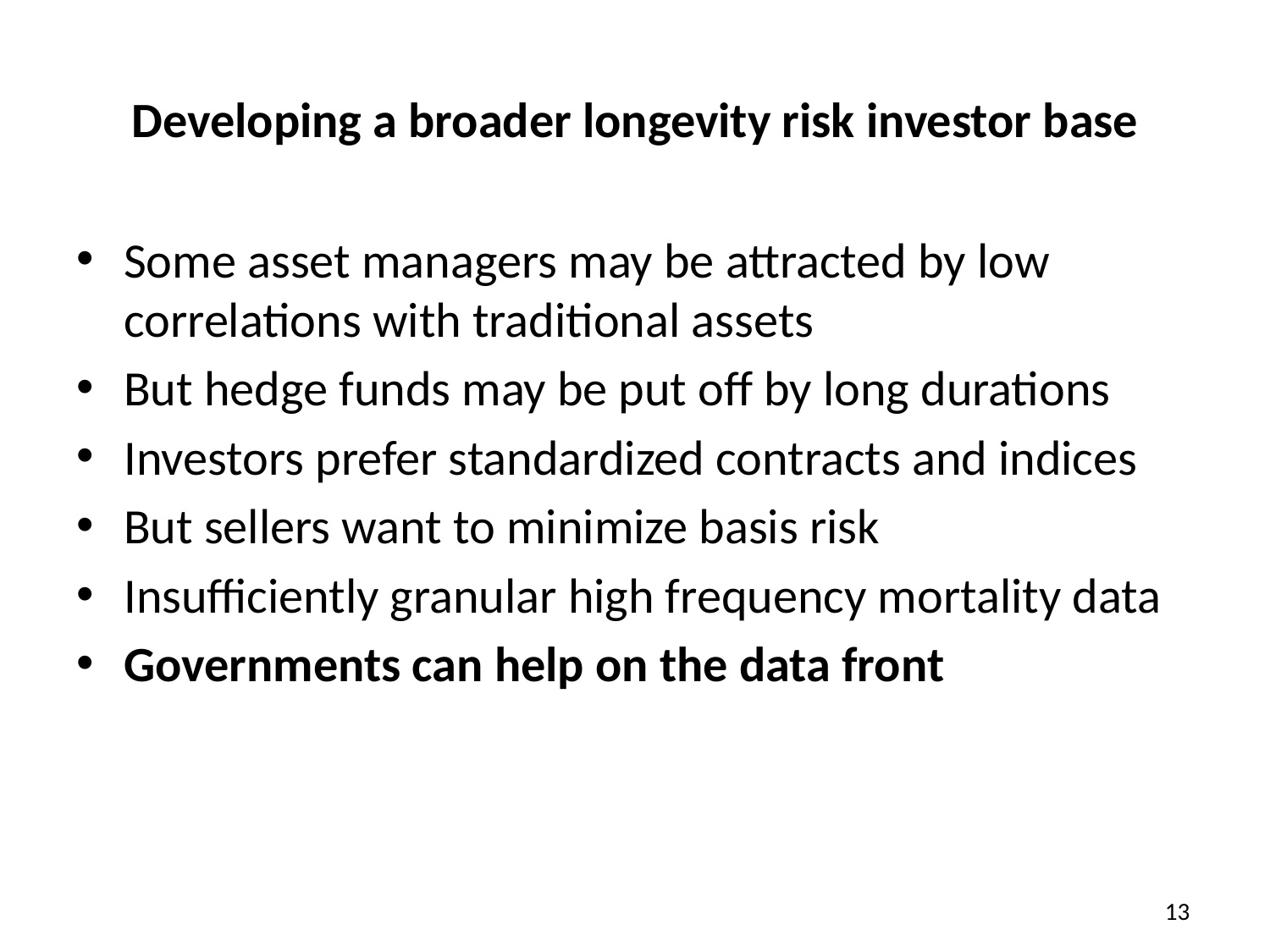

# Developing a broader longevity risk investor base
Some asset managers may be attracted by low correlations with traditional assets
But hedge funds may be put off by long durations
Investors prefer standardized contracts and indices
But sellers want to minimize basis risk
Insufficiently granular high frequency mortality data
Governments can help on the data front
	                13